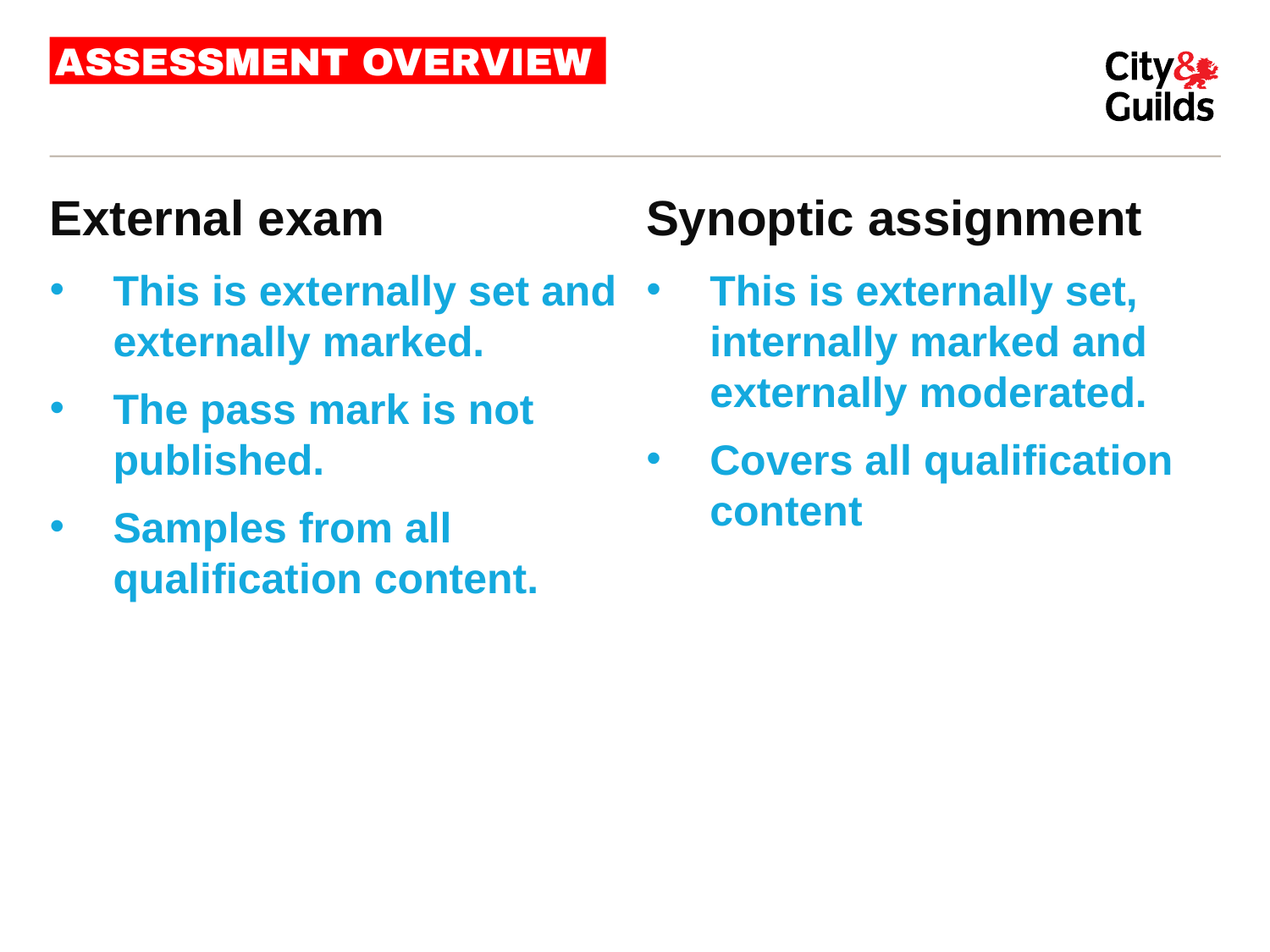

# ASSESSMENT OVERVIEW
External exam
This is externally set and externally marked.
The pass mark is not published.
Samples from all qualification content.

Synoptic assignment
This is externally set, internally marked and externally moderated.
Covers all qualification content